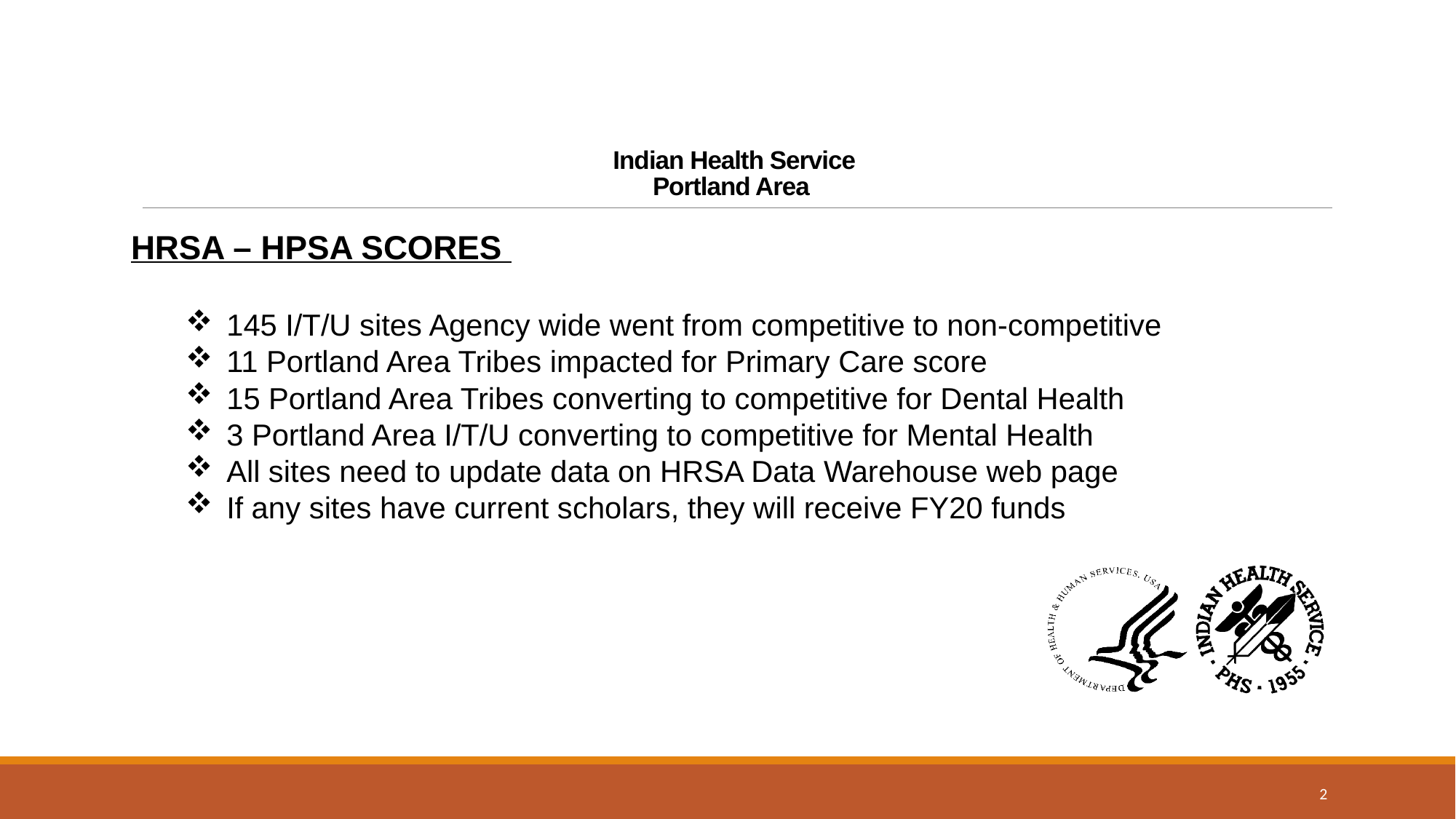

# Indian Health Service Portland Area
HRSA – HPSA SCORES

145 I/T/U sites Agency wide went from competitive to non-competitive
11 Portland Area Tribes impacted for Primary Care score
15 Portland Area Tribes converting to competitive for Dental Health
3 Portland Area I/T/U converting to competitive for Mental Health
All sites need to update data on HRSA Data Warehouse web page
If any sites have current scholars, they will receive FY20 funds
2